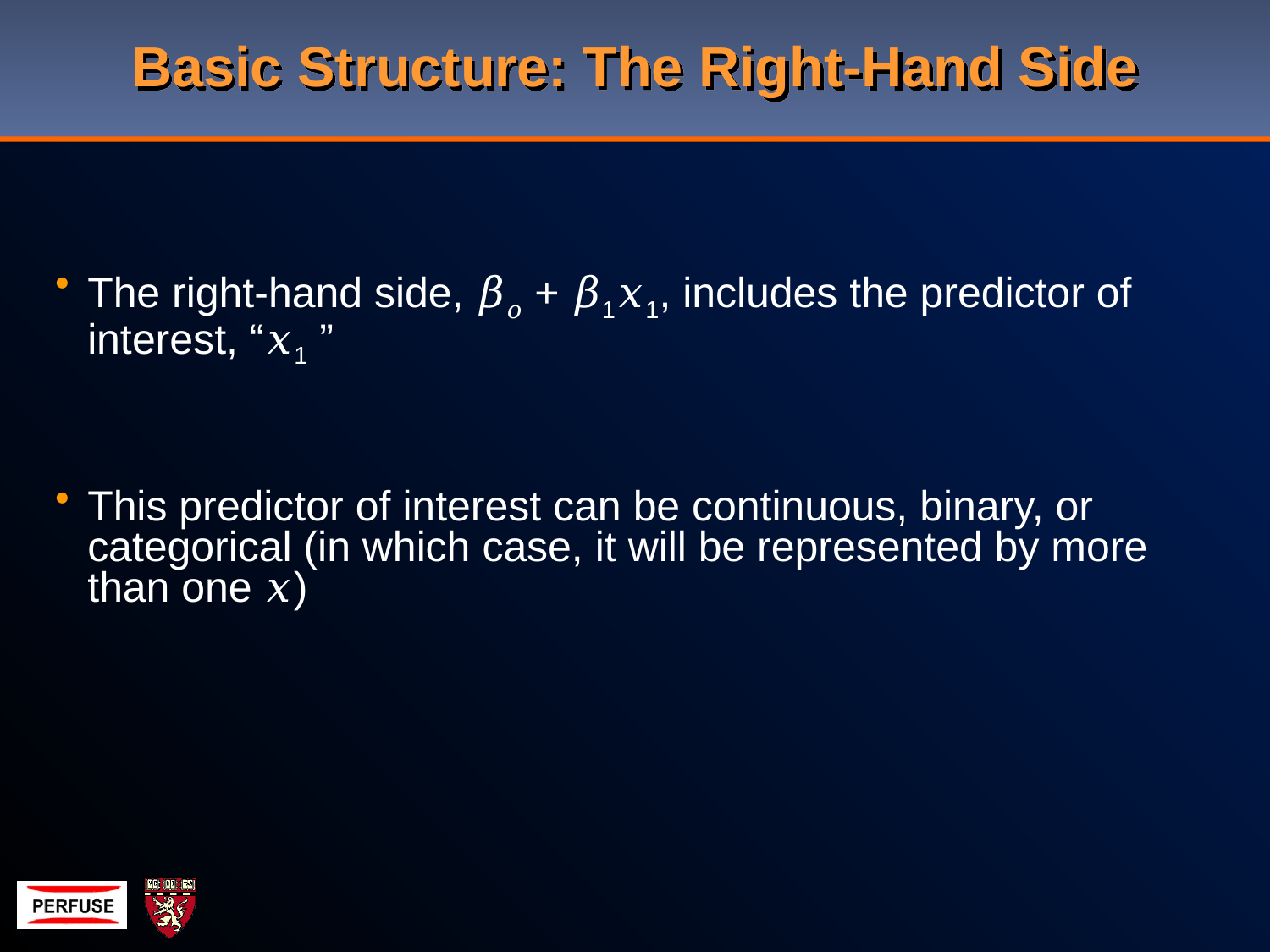

# Basic Structure: The Right-Hand Side
The right-hand side, 𝛽𝑜 + 𝛽1𝑥1, includes the predictor of interest, “𝑥1 ”

This predictor of interest can be continuous, binary, or categorical (in which case, it will be represented by more than one 𝑥)